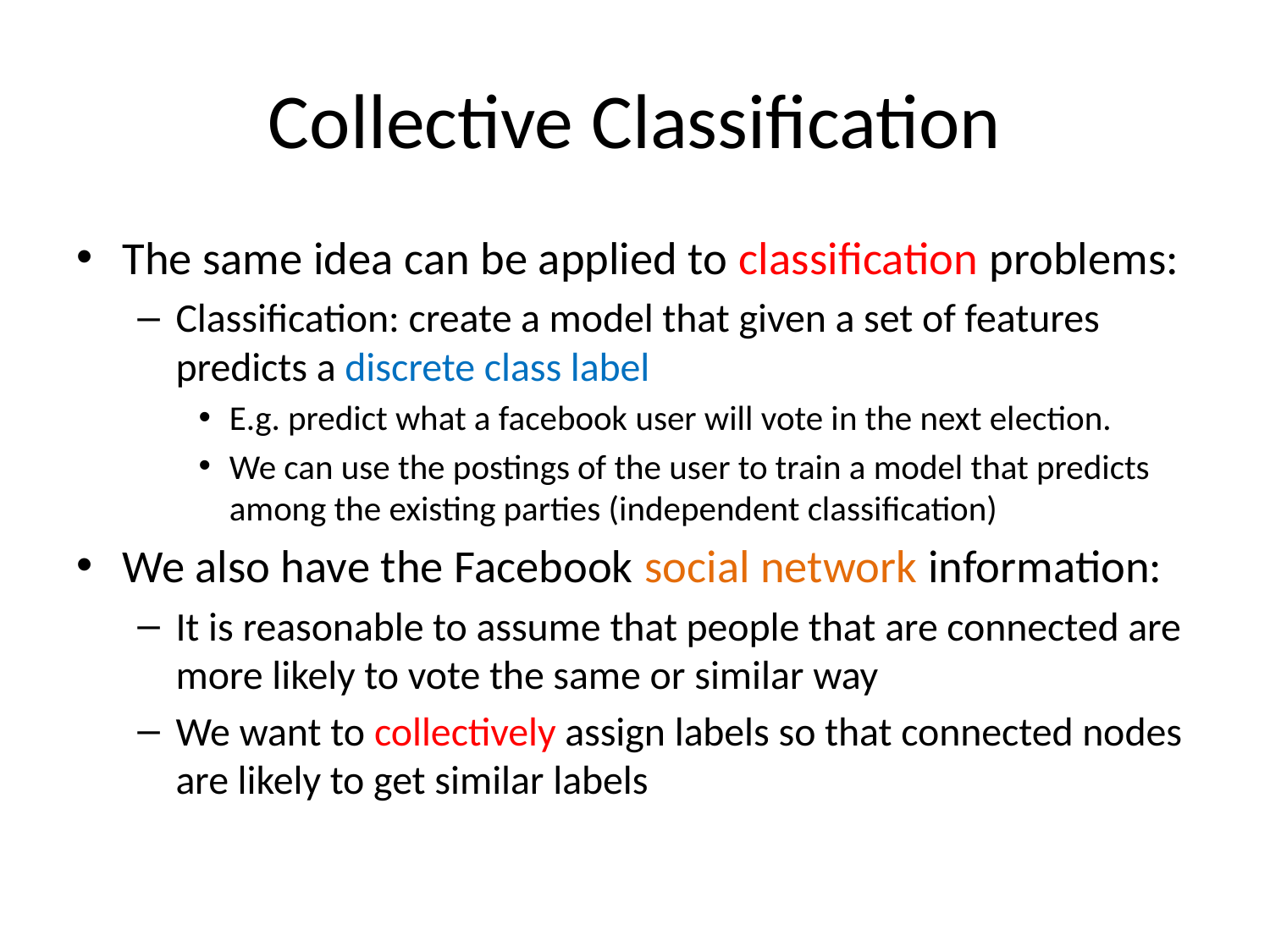

# Collective Classification
The same idea can be applied to classification problems:
Classification: create a model that given a set of features predicts a discrete class label
E.g. predict what a facebook user will vote in the next election.
We can use the postings of the user to train a model that predicts among the existing parties (independent classification)
We also have the Facebook social network information:
It is reasonable to assume that people that are connected are more likely to vote the same or similar way
We want to collectively assign labels so that connected nodes are likely to get similar labels